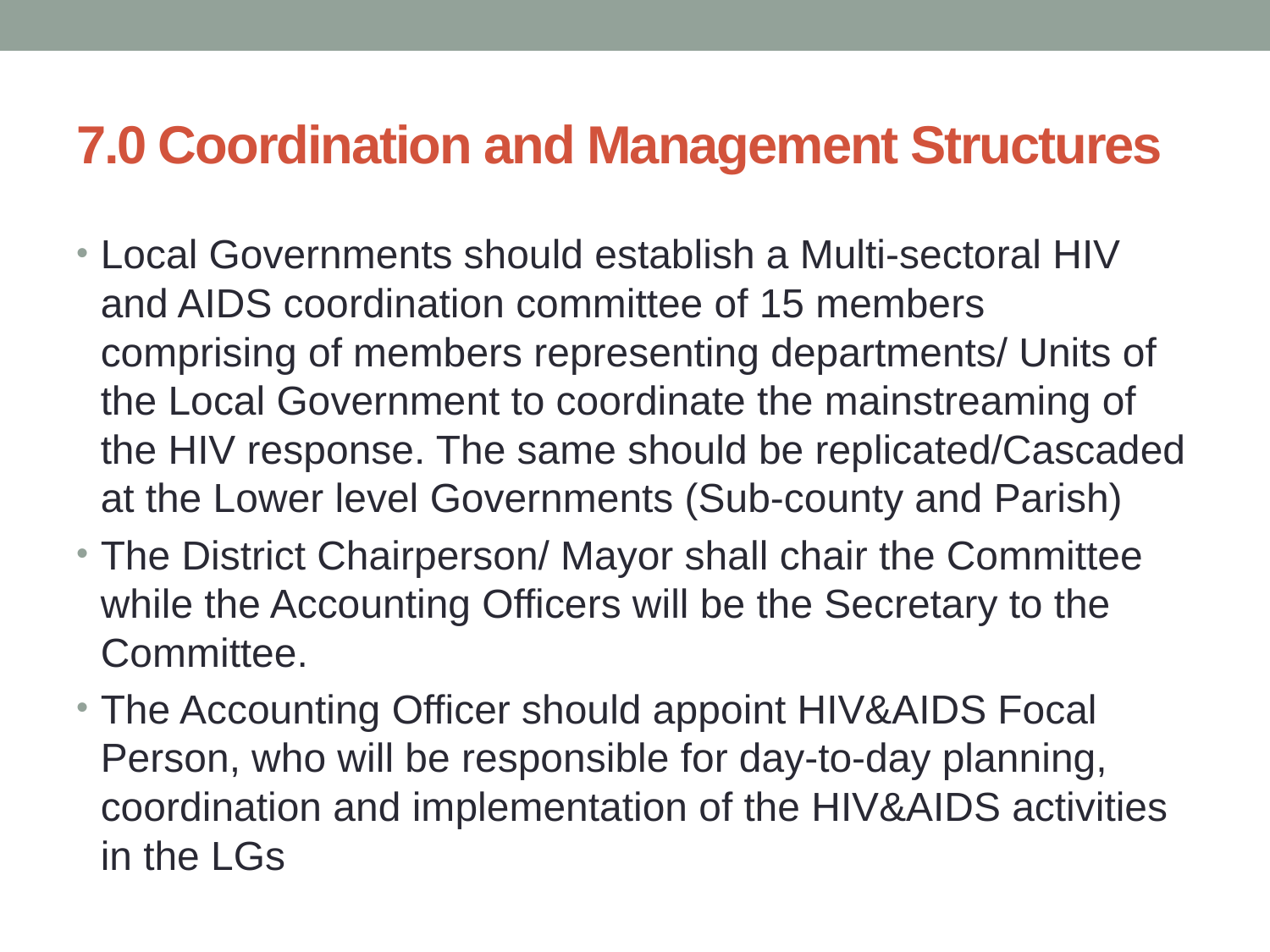

# 7.0 Coordination and Management Structures
Local Governments should establish a Multi-sectoral HIV and AIDS coordination committee of 15 members comprising of members representing departments/ Units of the Local Government to coordinate the mainstreaming of the HIV response. The same should be replicated/Cascaded at the Lower level Governments (Sub-county and Parish)
The District Chairperson/ Mayor shall chair the Committee while the Accounting Officers will be the Secretary to the Committee.
The Accounting Officer should appoint HIV&AIDS Focal Person, who will be responsible for day-to-day planning, coordination and implementation of the HIV&AIDS activities in the LGs